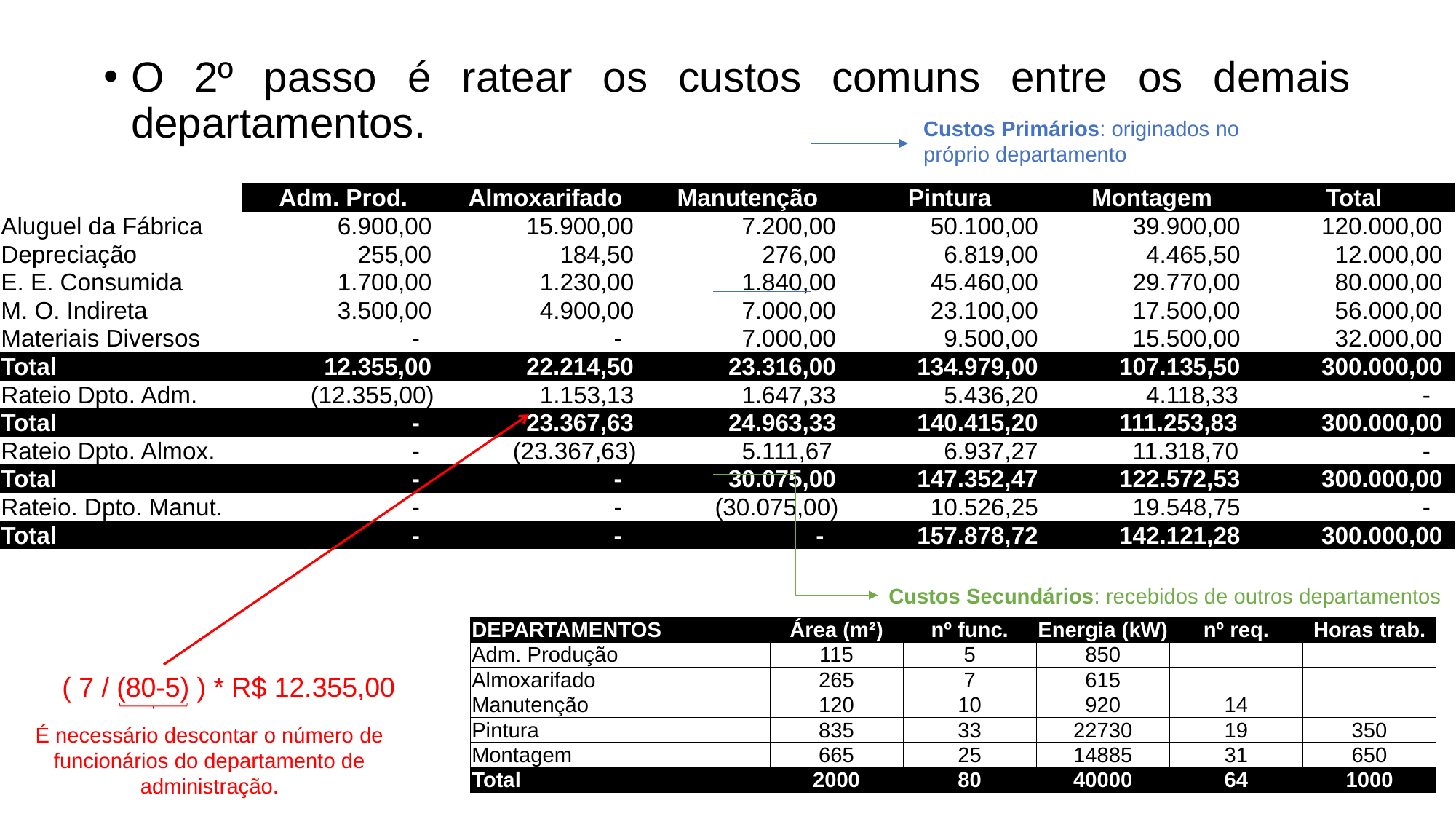

O 2º passo é ratear os custos comuns entre os demais departamentos.
Custos Primários: originados no próprio departamento
|  | Adm. Prod. | Almoxarifado | Manutenção | Pintura | Montagem | Total |
| --- | --- | --- | --- | --- | --- | --- |
| Aluguel da Fábrica | 6.900,00 | 15.900,00 | 7.200,00 | 50.100,00 | 39.900,00 | 120.000,00 |
| Depreciação | 255,00 | 184,50 | 276,00 | 6.819,00 | 4.465,50 | 12.000,00 |
| E. E. Consumida | 1.700,00 | 1.230,00 | 1.840,00 | 45.460,00 | 29.770,00 | 80.000,00 |
| M. O. Indireta | 3.500,00 | 4.900,00 | 7.000,00 | 23.100,00 | 17.500,00 | 56.000,00 |
| Materiais Diversos | - | - | 7.000,00 | 9.500,00 | 15.500,00 | 32.000,00 |
| Total | 12.355,00 | 22.214,50 | 23.316,00 | 134.979,00 | 107.135,50 | 300.000,00 |
| Rateio Dpto. Adm. | (12.355,00) | 1.153,13 | 1.647,33 | 5.436,20 | 4.118,33 | - |
| Total | - | 23.367,63 | 24.963,33 | 140.415,20 | 111.253,83 | 300.000,00 |
| Rateio Dpto. Almox. | - | (23.367,63) | 5.111,67 | 6.937,27 | 11.318,70 | - |
| Total | - | - | 30.075,00 | 147.352,47 | 122.572,53 | 300.000,00 |
| Rateio. Dpto. Manut. | - | - | (30.075,00) | 10.526,25 | 19.548,75 | - |
| Total | - | - | - | 157.878,72 | 142.121,28 | 300.000,00 |
Custos Secundários: recebidos de outros departamentos
| DEPARTAMENTOS | Área (m²) | nº func. | Energia (kW) | nº req. | Horas trab. |
| --- | --- | --- | --- | --- | --- |
| Adm. Produção | 115 | 5 | 850 |  |  |
| Almoxarifado | 265 | 7 | 615 |  |  |
| Manutenção | 120 | 10 | 920 | 14 |  |
| Pintura | 835 | 33 | 22730 | 19 | 350 |
| Montagem | 665 | 25 | 14885 | 31 | 650 |
| Total | 2000 | 80 | 40000 | 64 | 1000 |
( 7 / (80-5) ) * R$ 12.355,00

É necessário descontar o número de funcionários do departamento de administração.